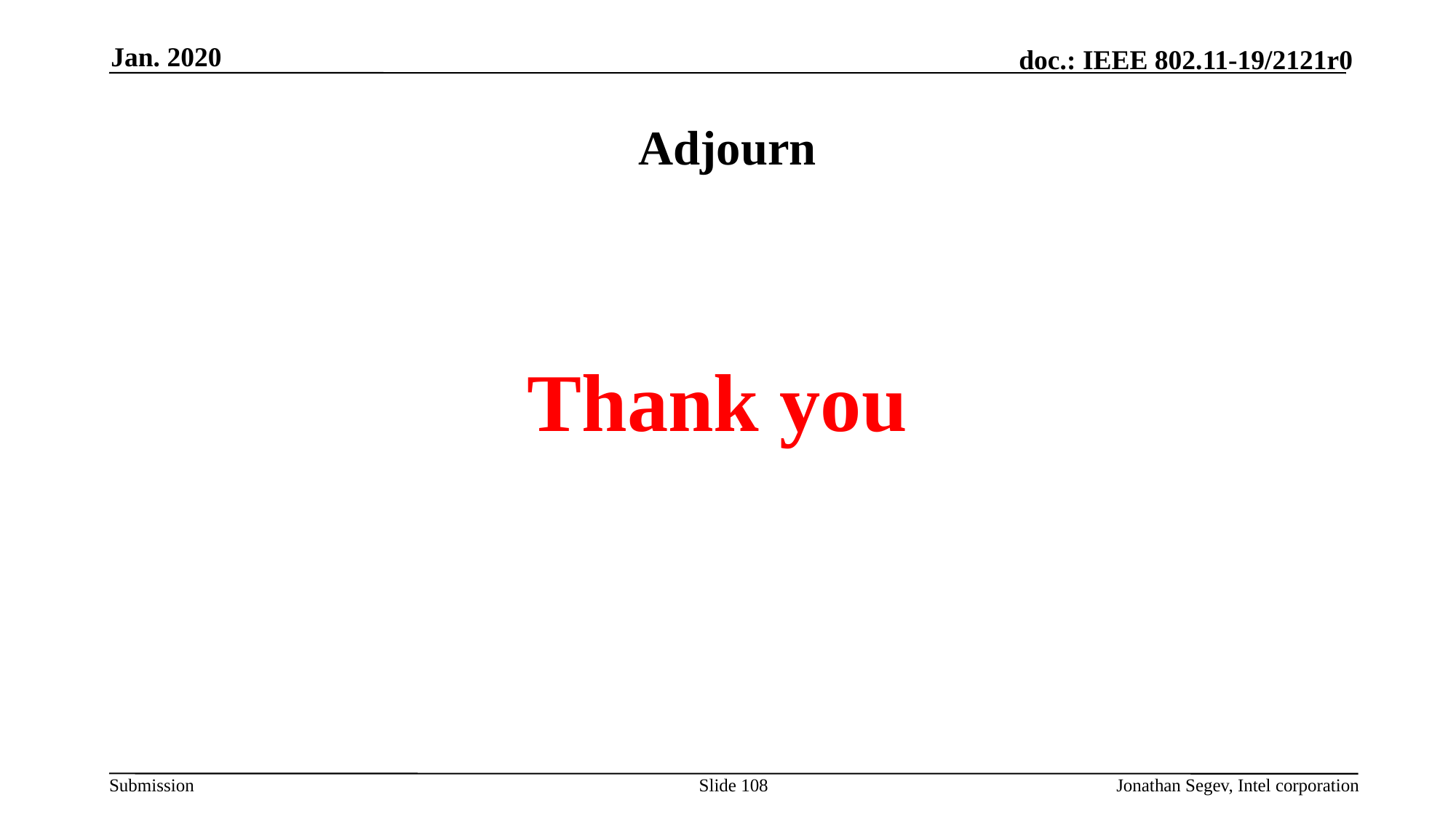

Jan. 2020
# Adjourn

Thank you
Slide 108
Jonathan Segev, Intel corporation